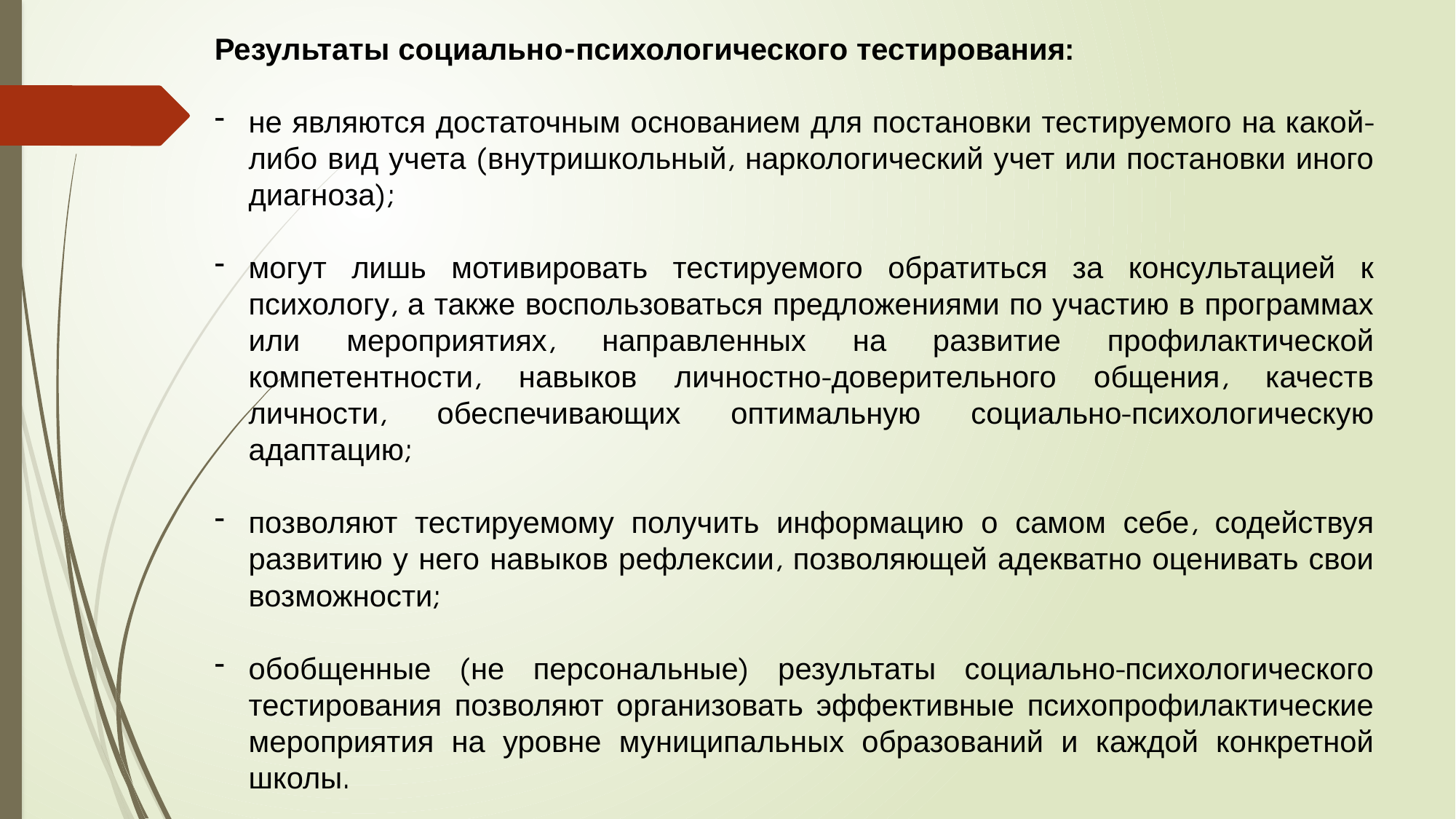

Результаты социально-психологического тестирования:

не являются достаточным основанием для постановки тестируемого на какой-либо вид учета (внутришкольный, наркологический учет или постановки иного диагноза);

могут лишь мотивировать тестируемого обратиться за консультацией к психологу, а также воспользоваться предложениями по участию в программах или мероприятиях, направленных на развитие профилактической компетентности, навыков личностно-доверительного общения, качеств личности, обеспечивающих оптимальную социально-психологическую адаптацию;

позволяют тестируемому получить информацию о самом себе, содействуя развитию у него навыков рефлексии, позволяющей адекватно оценивать свои возможности;

обобщенные (не персональные) результаты социально-психологического тестирования позволяют организовать эффективные психопрофилактические мероприятия на уровне муниципальных образований и каждой конкретной школы.